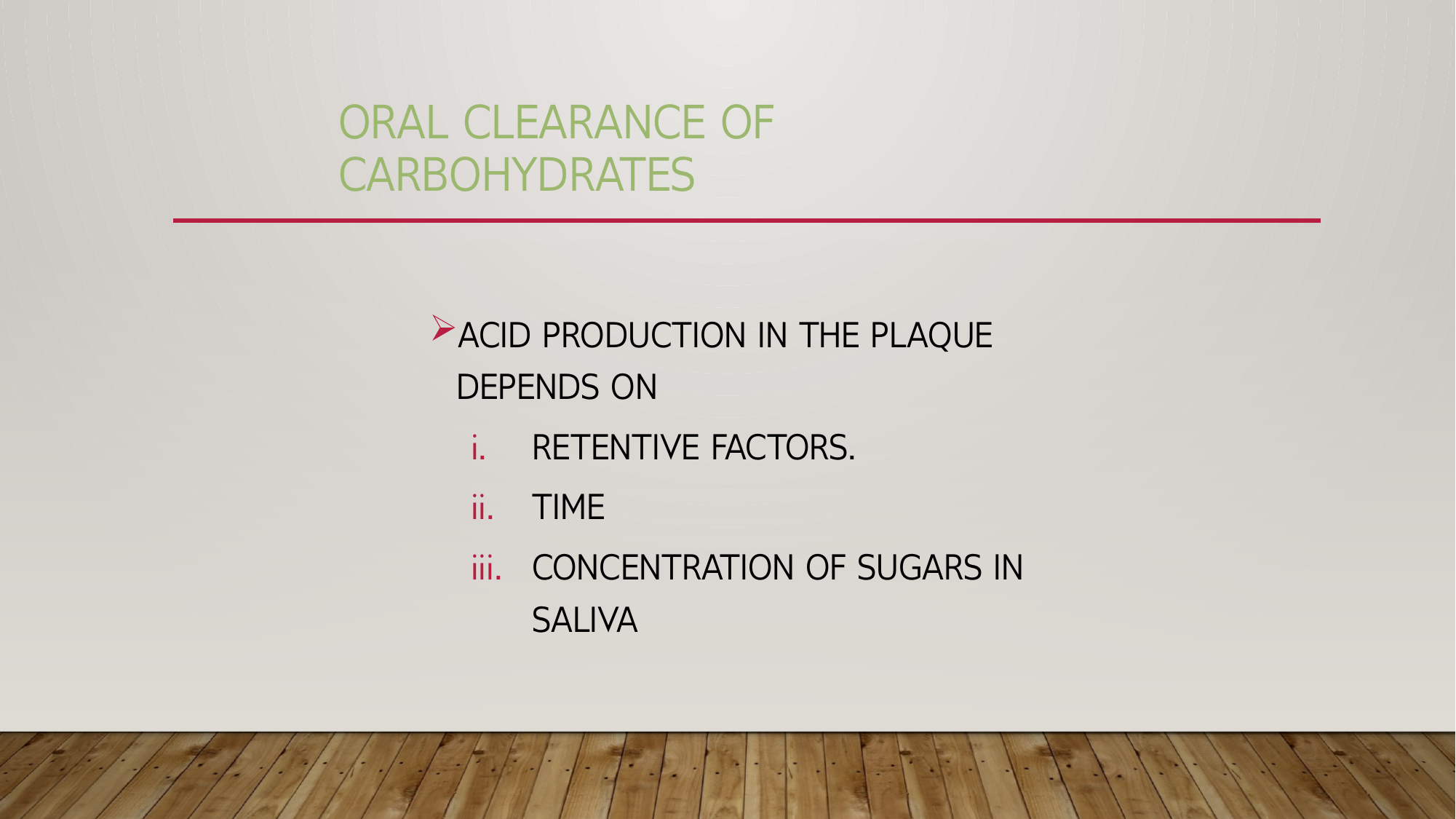

# ORAL CLEARANCE OF CARBOHYDRATES
ACID PRODUCTION IN THE PLAQUE DEPENDS ON
RETENTIVE FACTORS.
TIME
CONCENTRATION OF SUGARS IN SALIVA